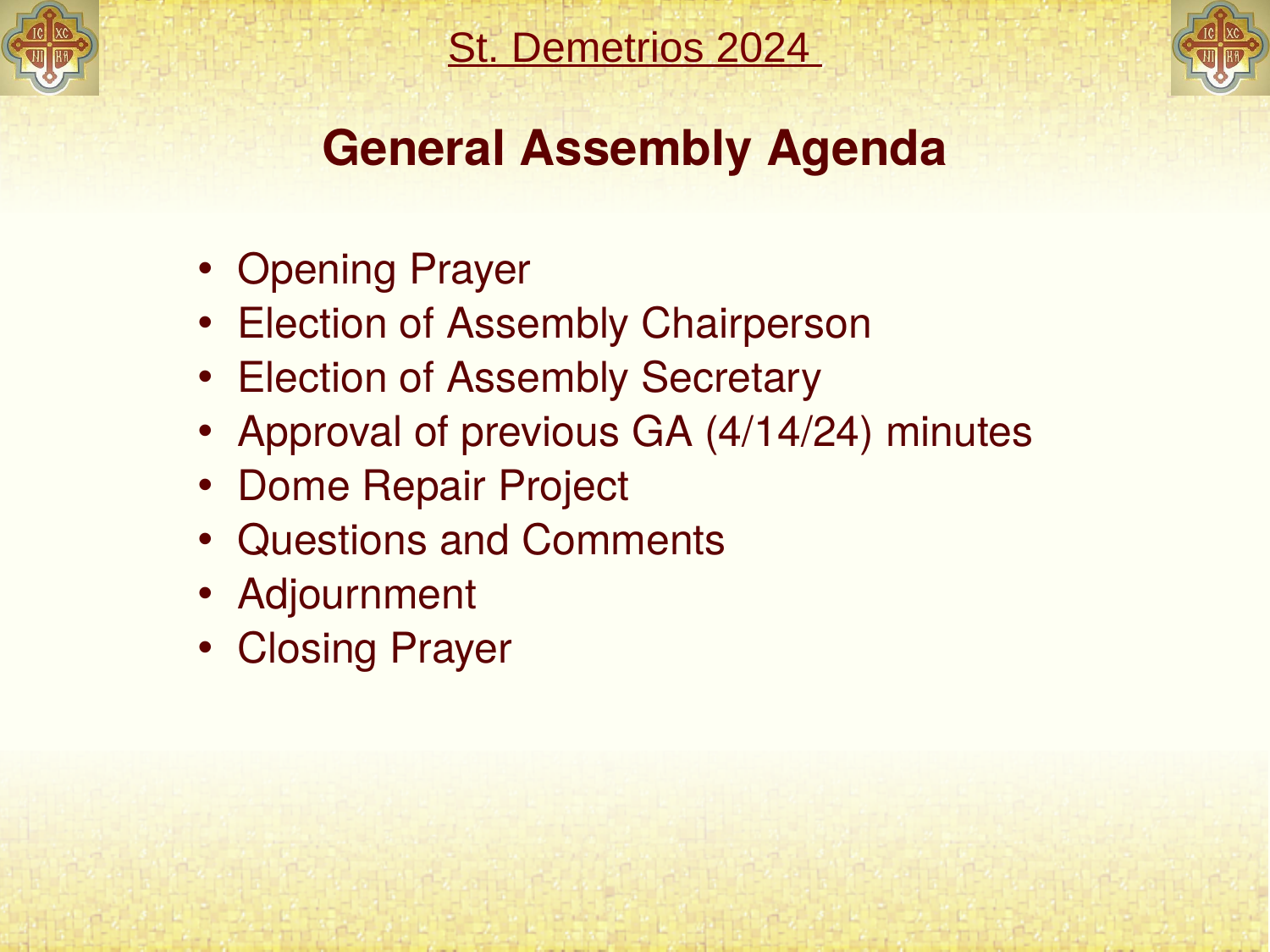

# St. Demetrios 2024
General Assembly Agenda

Opening Prayer
Election of Assembly Chairperson
Election of Assembly Secretary
Approval of previous GA (4/14/24) minutes
Dome Repair Project
Questions and Comments
Adjournment
Closing Prayer